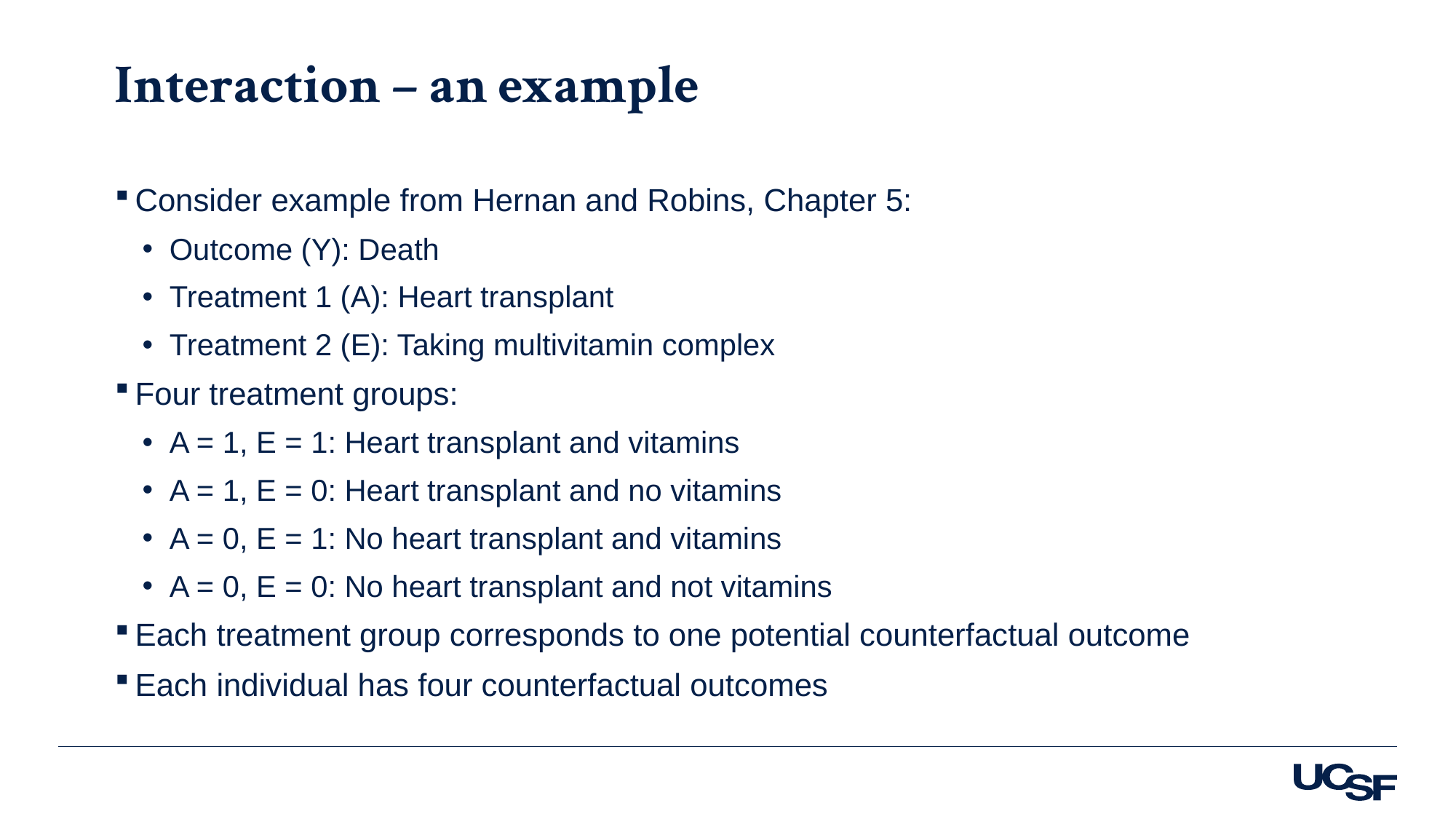

# Interaction – an example
Consider example from Hernan and Robins, Chapter 5:
Outcome (Y): Death
Treatment 1 (A): Heart transplant
Treatment 2 (E): Taking multivitamin complex
Four treatment groups:
A = 1, E = 1: Heart transplant and vitamins
A = 1, E = 0: Heart transplant and no vitamins
A = 0, E = 1: No heart transplant and vitamins
A = 0, E = 0: No heart transplant and not vitamins
Each treatment group corresponds to one potential counterfactual outcome
Each individual has four counterfactual outcomes